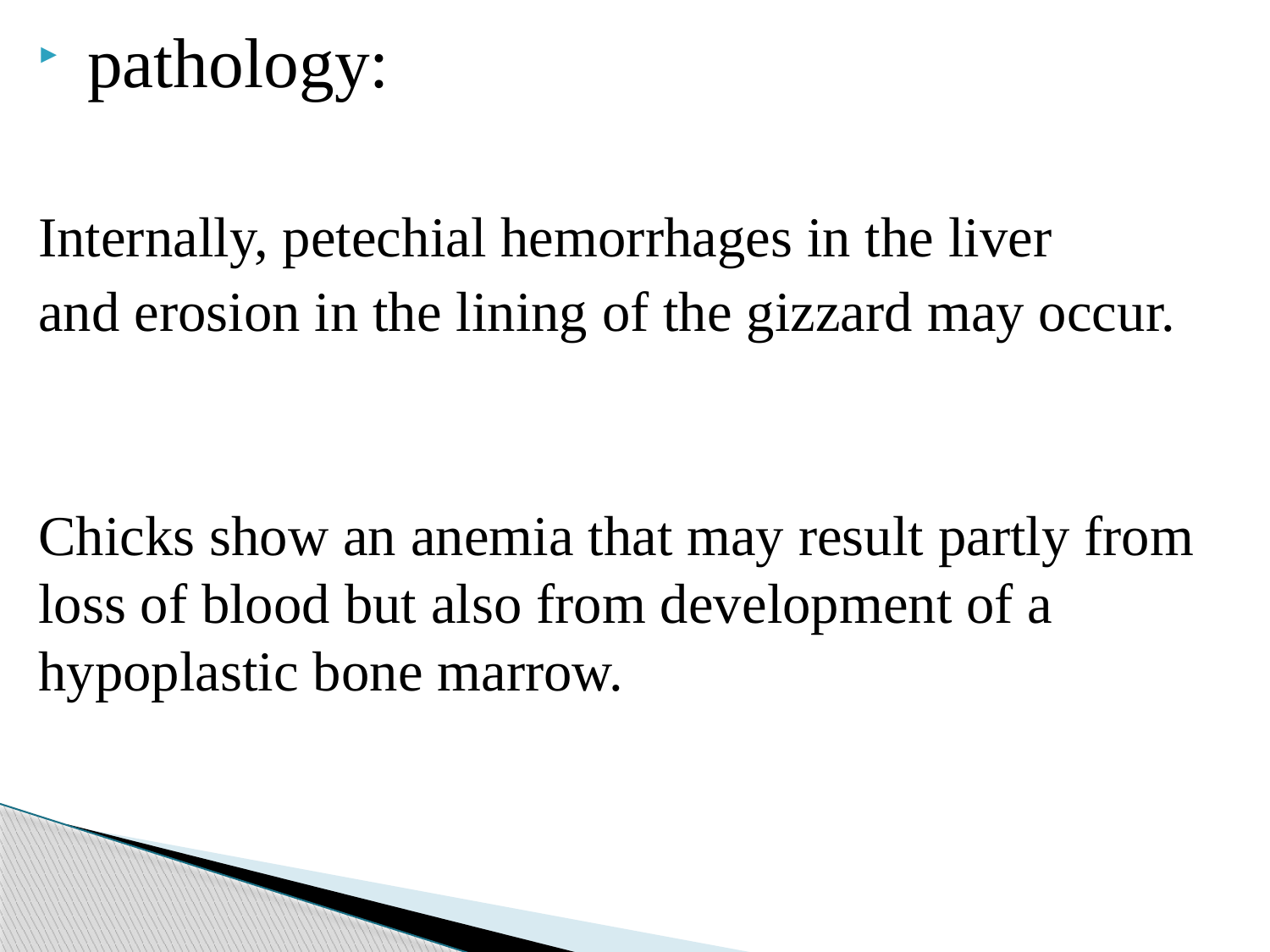

pathology:

Internally, petechial hemorrhages in the liver
and erosion in the lining of the gizzard may occur.

Chicks show an anemia that may result partly from loss of blood but also from development of a hypoplastic bone marrow.